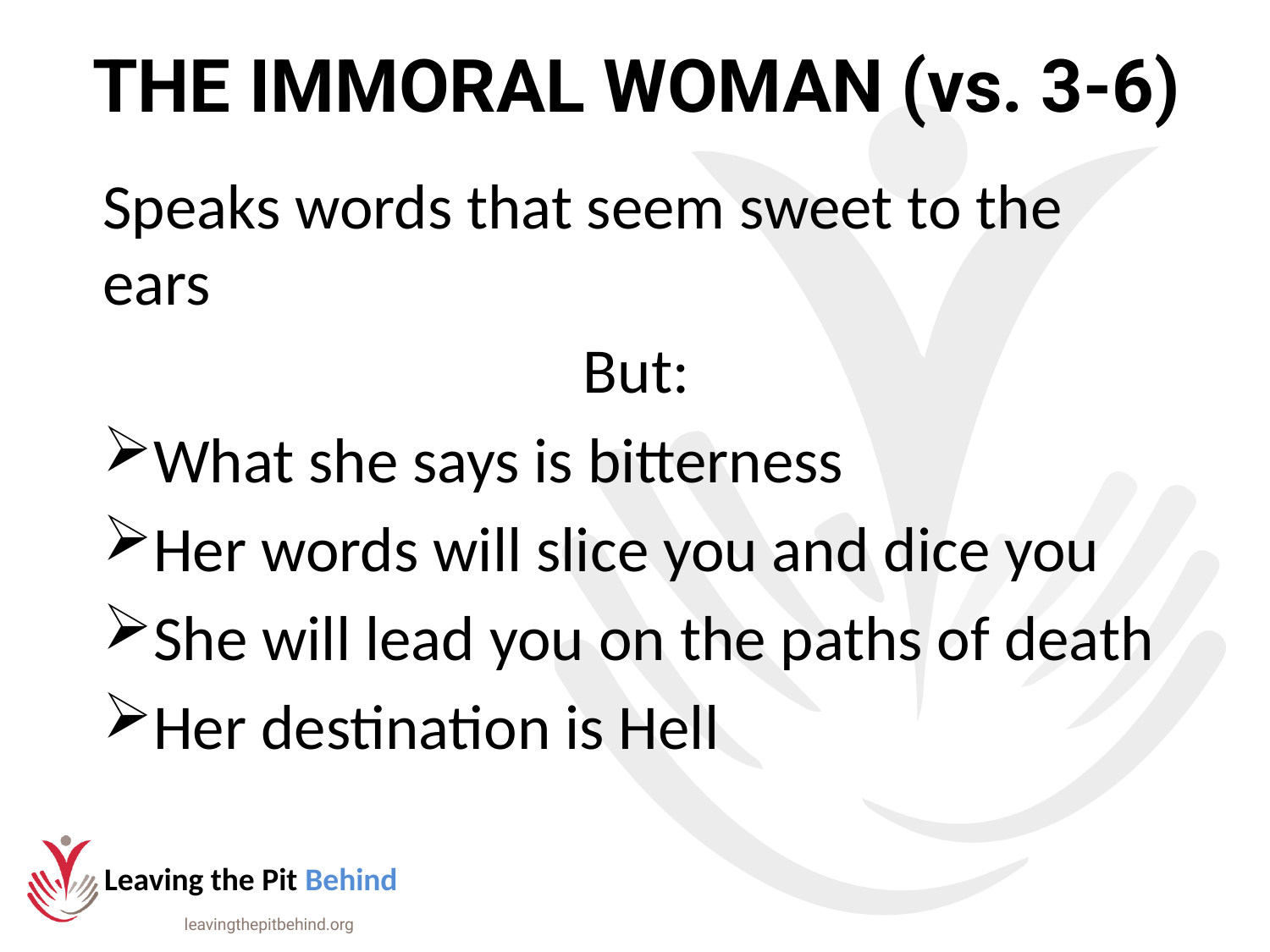

# THE IMMORAL WOMAN (vs. 3-6)
Speaks words that seem sweet to the ears
But:
What she says is bitterness
Her words will slice you and dice you
She will lead you on the paths of death
Her destination is Hell